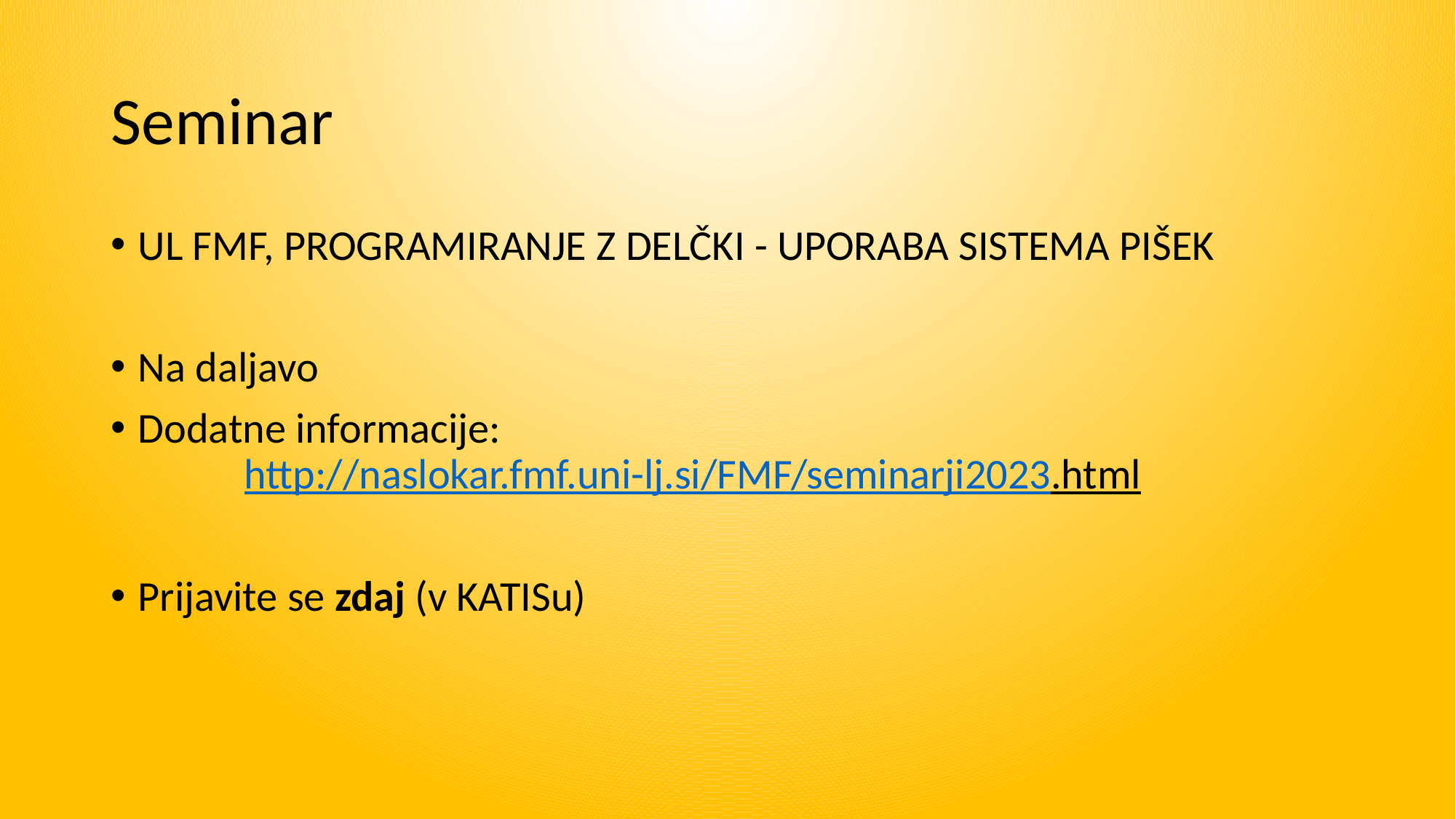

# Seminar
UL FMF, PROGRAMIRANJE Z DELČKI - UPORABA SISTEMA PIŠEK

Na daljavo
Dodatne informacije:
           http://naslokar.fmf.uni-lj.si/FMF/seminarji2023.html

Prijavite se zdaj (v KATISu)